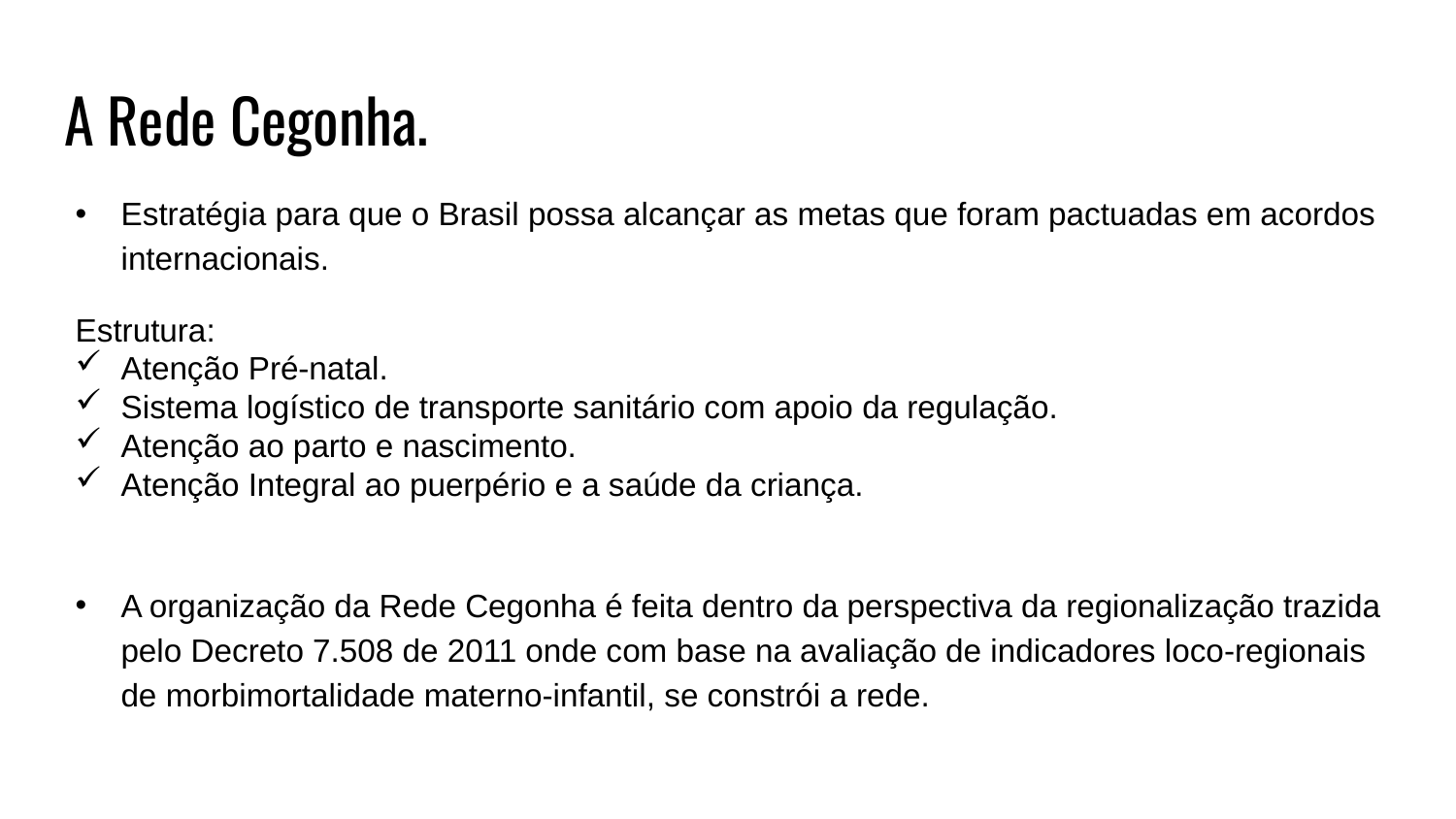

# A Rede Cegonha.
Estratégia para que o Brasil possa alcançar as metas que foram pactuadas em acordos internacionais.
Estrutura:
Atenção Pré-natal.
Sistema logístico de transporte sanitário com apoio da regulação.
Atenção ao parto e nascimento.
Atenção Integral ao puerpério e a saúde da criança.

A organização da Rede Cegonha é feita dentro da perspectiva da regionalização trazida pelo Decreto 7.508 de 2011 onde com base na avaliação de indicadores loco-regionais de morbimortalidade materno-infantil, se constrói a rede.